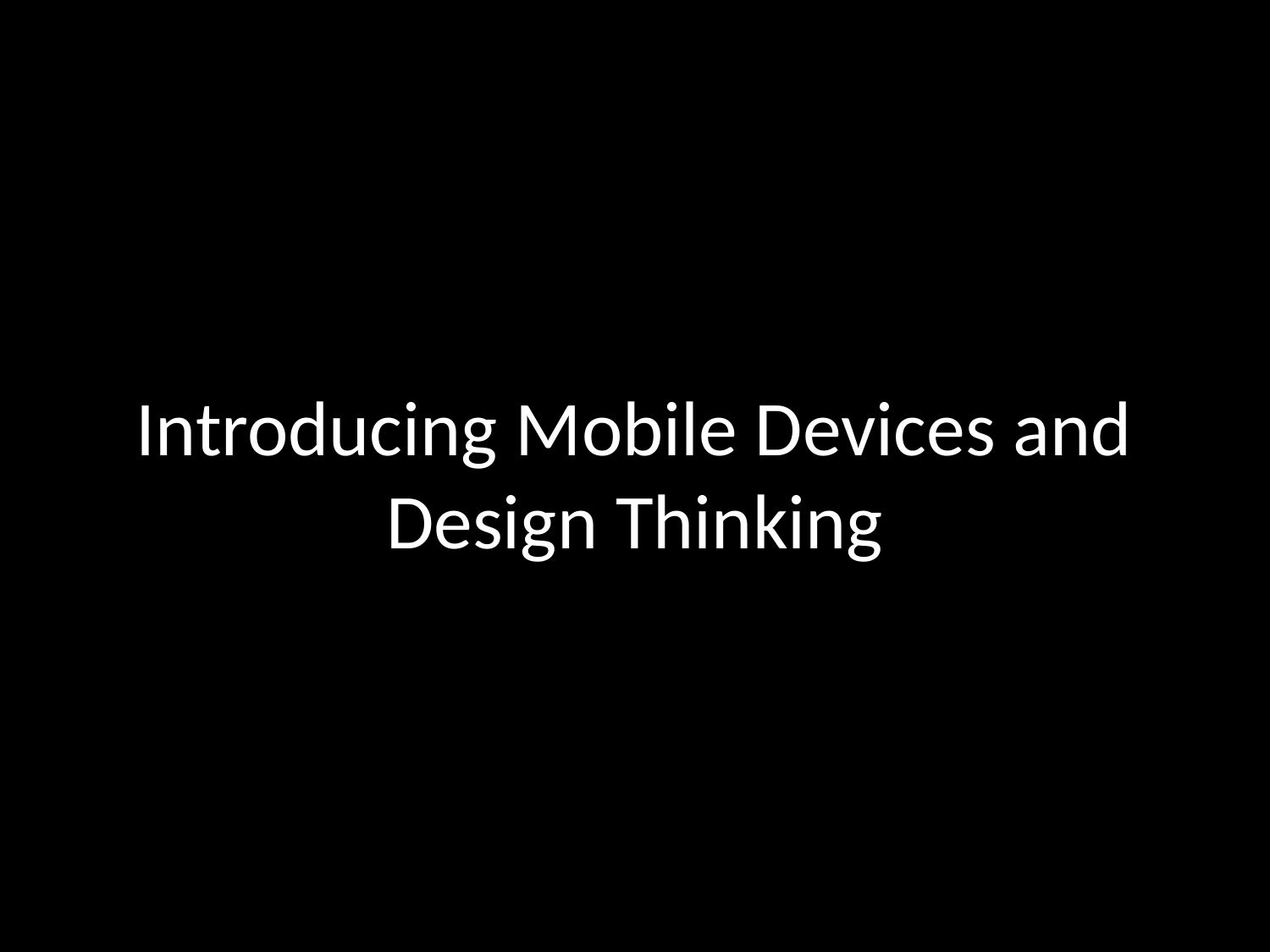

# Introducing Mobile Devices and Design Thinking